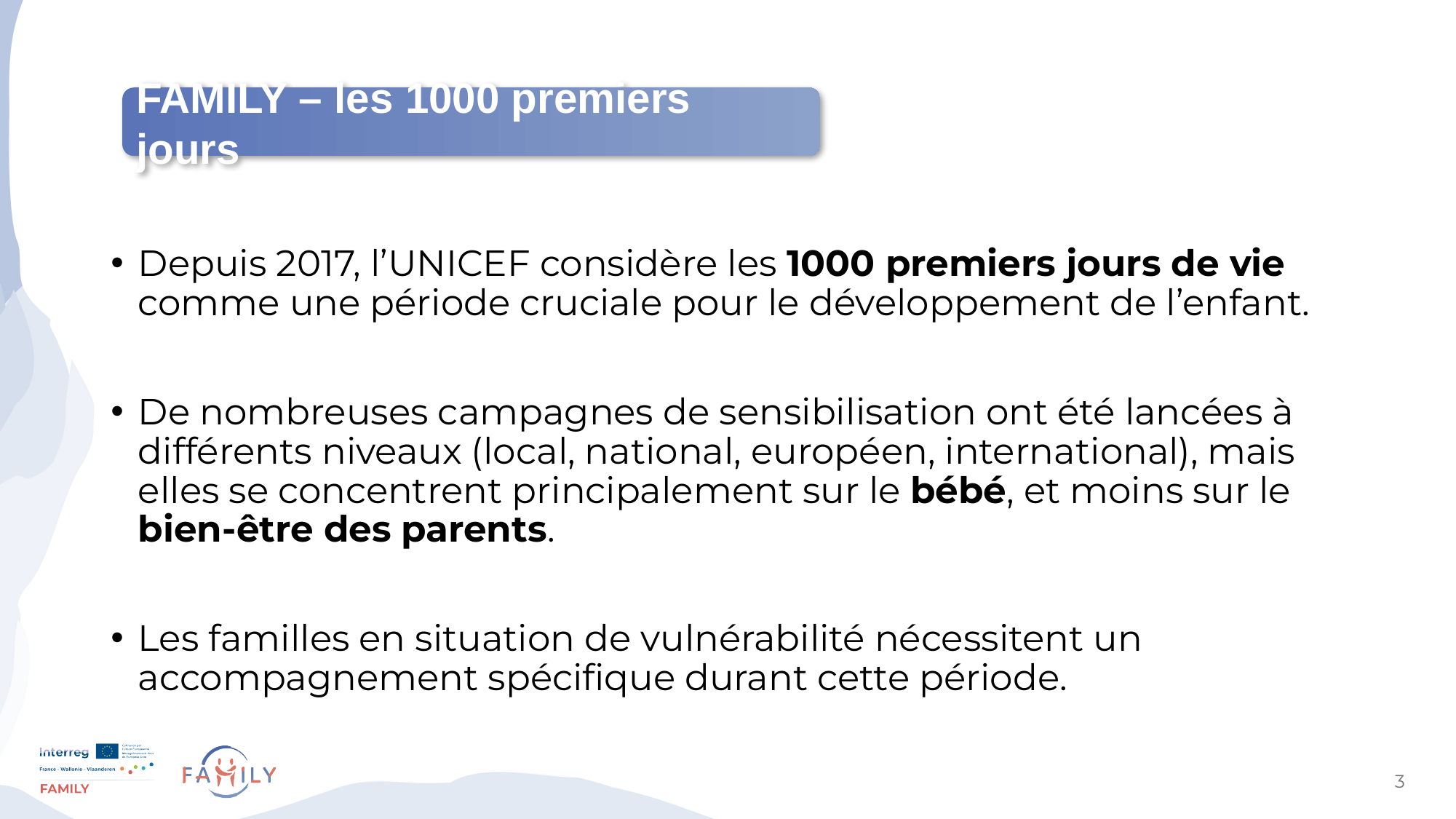

FAMILY – les 1000 premiers jours

Depuis 2017, l’UNICEF considère les 1000 premiers jours de vie comme une période cruciale pour le développement de l’enfant.

De nombreuses campagnes de sensibilisation ont été lancées à différents niveaux (local, national, européen, international), mais elles se concentrent principalement sur le bébé, et moins sur le bien-être des parents.

Les familles en situation de vulnérabilité nécessitent un accompagnement spécifique durant cette période.
3